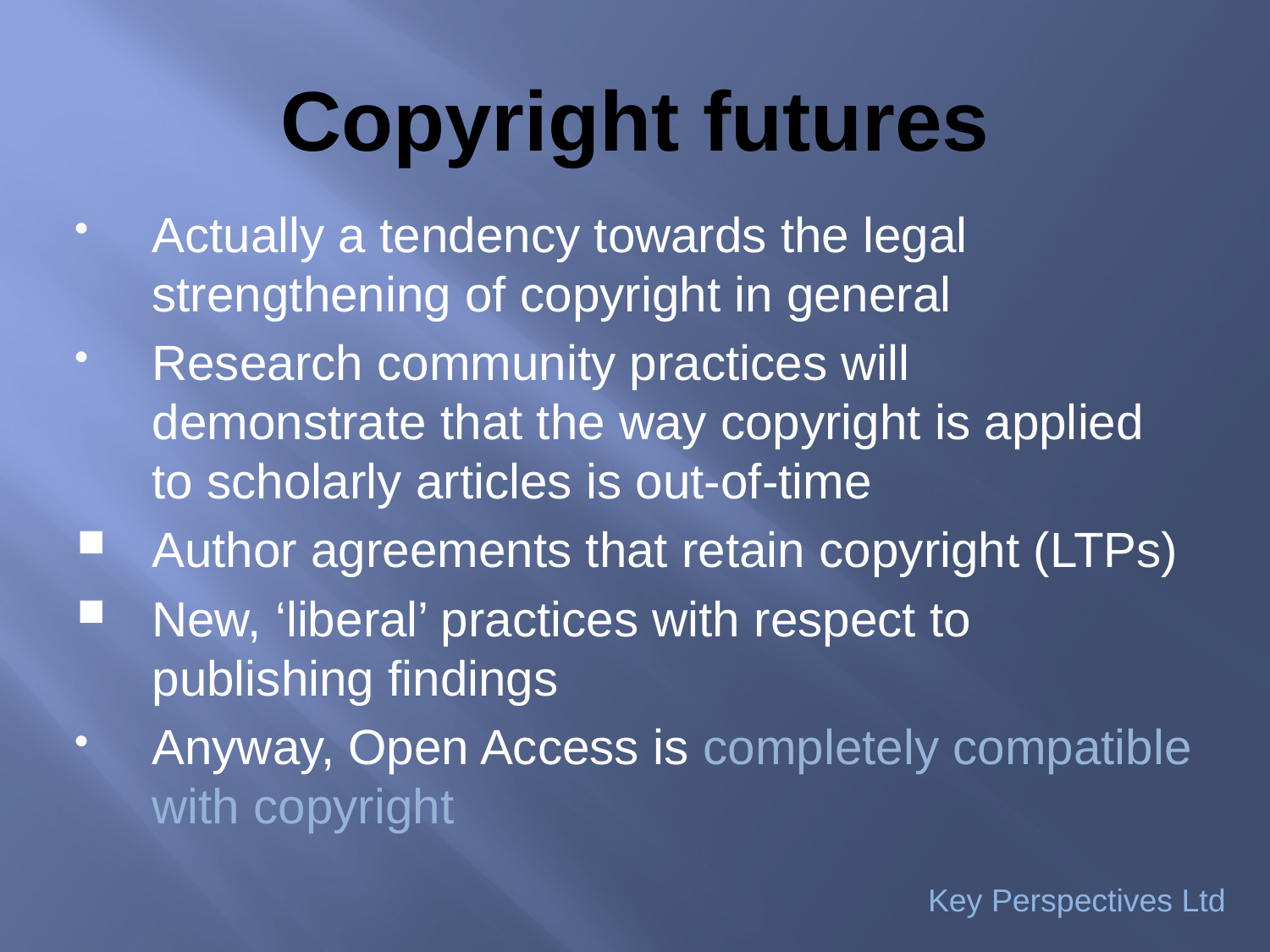

# Copyright futures
Actually a tendency towards the legal strengthening of copyright in general
Research community practices will demonstrate that the way copyright is applied to scholarly articles is out-of-time
Author agreements that retain copyright (LTPs)
New, ‘liberal’ practices with respect to publishing findings
Anyway, Open Access is completely compatible with copyright
Key Perspectives Ltd